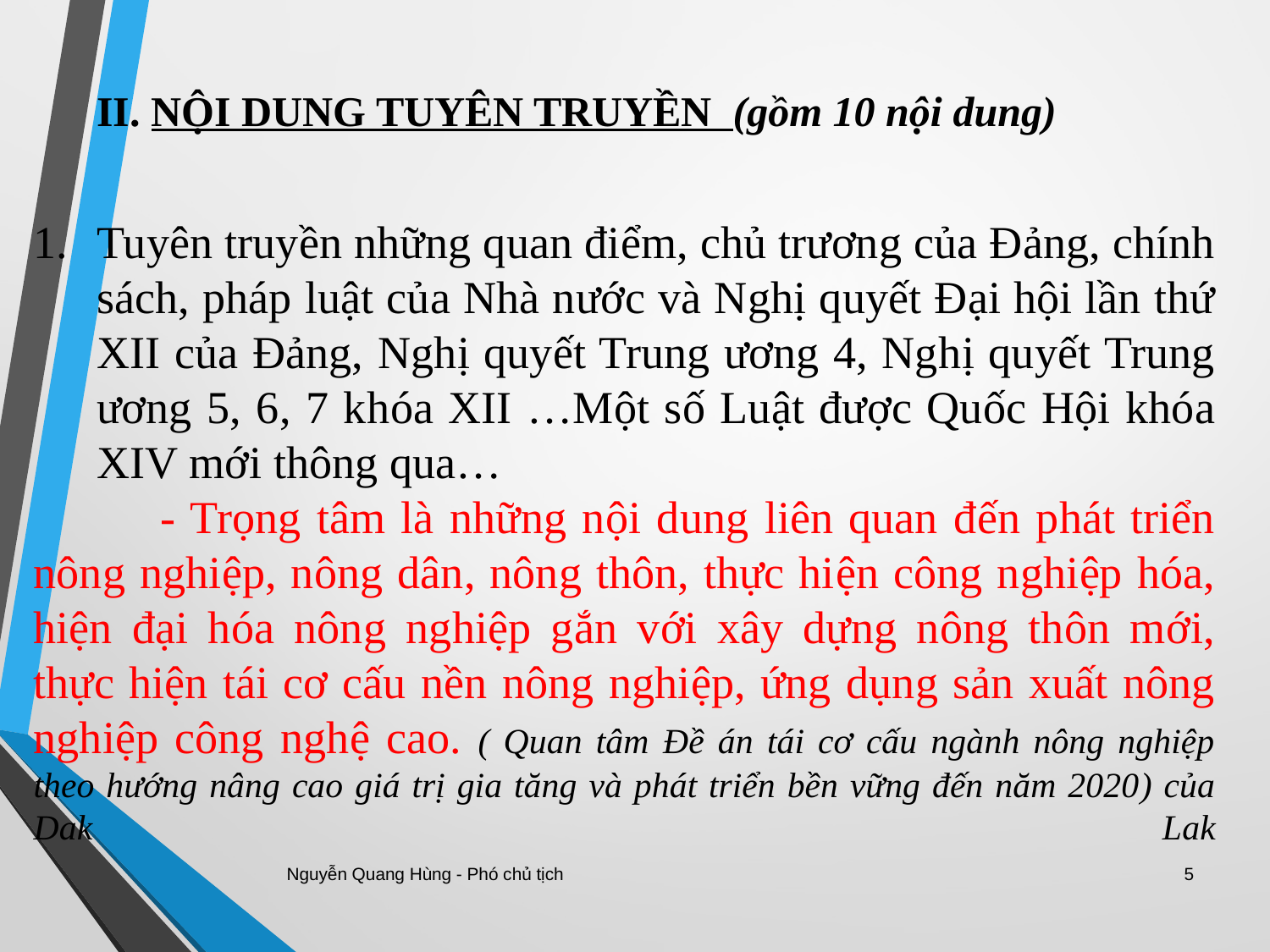

II. NỘI DUNG TUYÊN TRUYỀN  (gồm 10 nội dung)
Tuyên truyền những quan điểm, chủ trương của Đảng, chính sách, pháp luật của Nhà nước và Nghị quyết Đại hội lần thứ XII của Đảng, Nghị quyết Trung ương 4, Nghị quyết Trung ương 5, 6, 7 khóa XII …Một số Luật được Quốc Hội khóa XIV mới thông qua…
	- Trọng tâm là những nội dung liên quan đến phát triển nông nghiệp, nông dân, nông thôn, thực hiện công nghiệp hóa, hiện đại hóa nông nghiệp gắn với xây dựng nông thôn mới, thực hiện tái cơ cấu nền nông nghiệp, ứng dụng sản xuất nông nghiệp công nghệ cao. ( Quan tâm Đề án tái cơ cấu ngành nông nghiệp theo hướng nâng cao giá trị gia tăng và phát triển bền vững đến năm 2020) của Dak Lak
Nguyễn Quang Hùng - Phó chủ tịch
5